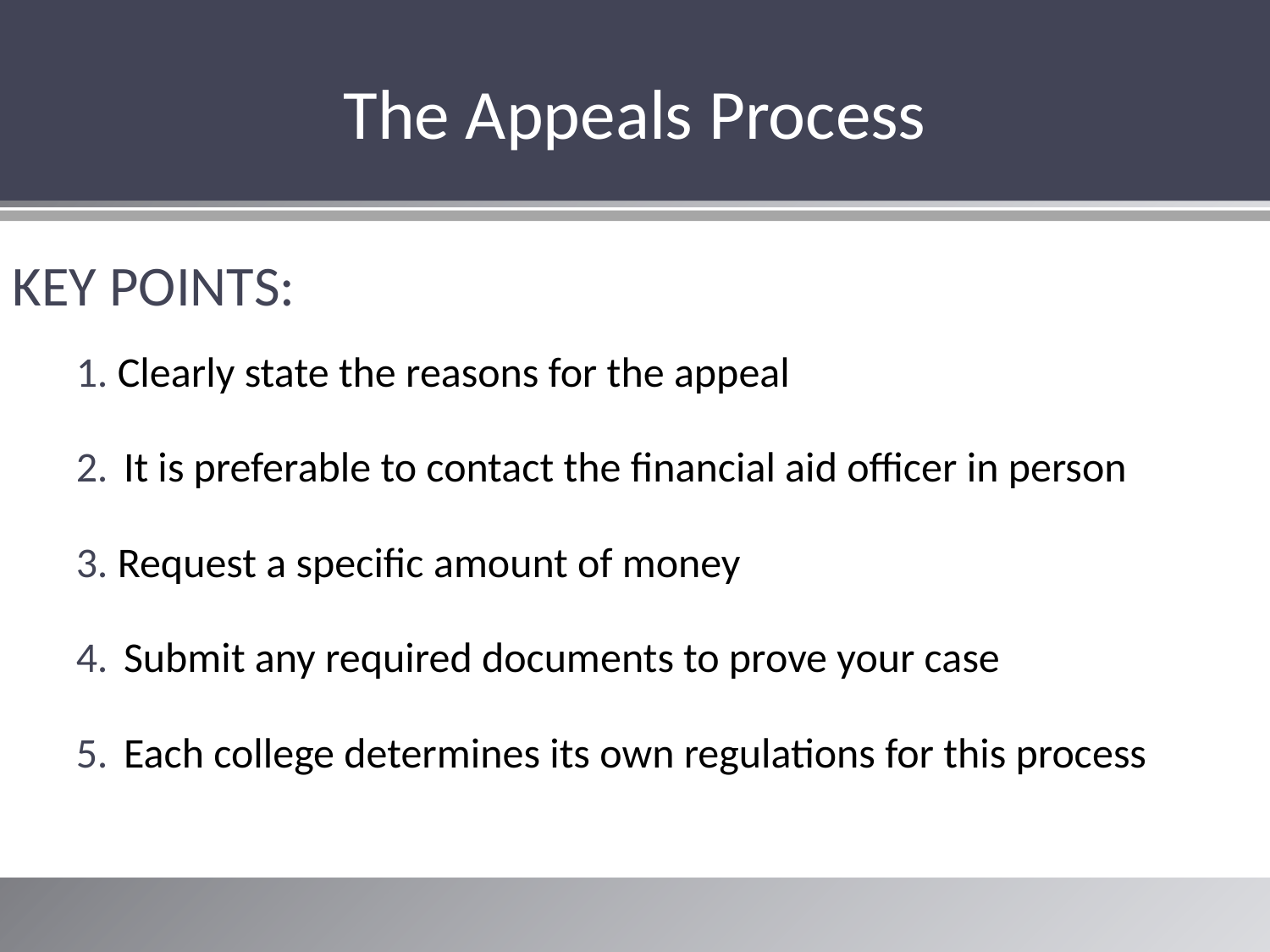

The Appeals Process
KEY POINTS:
# Understanding Financial Aid
1. Clearly state the reasons for the appeal
2.	It is preferable to contact the financial aid officer in person
3. Request a specific amount of money
4.	Submit any required documents to prove your case

5.	Each college determines its own regulations for this process